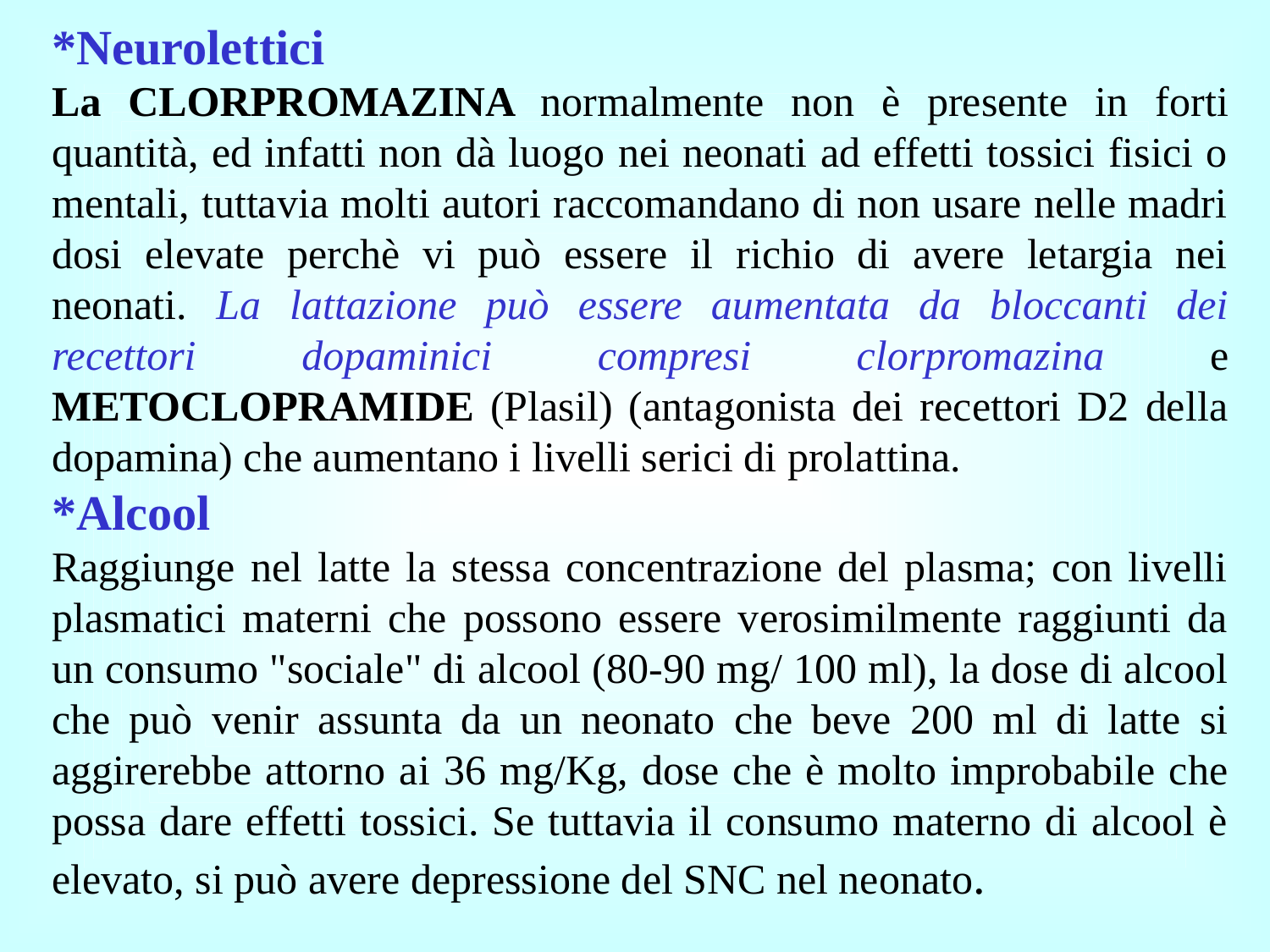

*Neurolettici
La CLORPROMAZINA normalmente non è presente in forti quantità, ed infatti non dà luogo nei neonati ad effetti tossici fisici o mentali, tuttavia molti autori raccomandano di non usare nelle madri dosi elevate perchè vi può essere il richio di avere letargia nei neonati. La lattazione può essere aumentata da bloccanti dei recettori dopaminici compresi clorpromazina e METOCLOPRAMIDE (Plasil) (antagonista dei recettori D2 della dopamina) che aumentano i livelli serici di prolattina.
*Alcool
Raggiunge nel latte la stessa concentrazione del plasma; con livelli plasmatici materni che possono essere verosimilmente raggiunti da un consumo "sociale" di alcool (80-90 mg/ 100 ml), la dose di alcool che può venir assunta da un neonato che beve 200 ml di latte si aggirerebbe attorno ai 36 mg/Kg, dose che è molto improbabile che possa dare effetti tossici. Se tuttavia il consumo materno di alcool è elevato, si può avere depressione del SNC nel neonato.